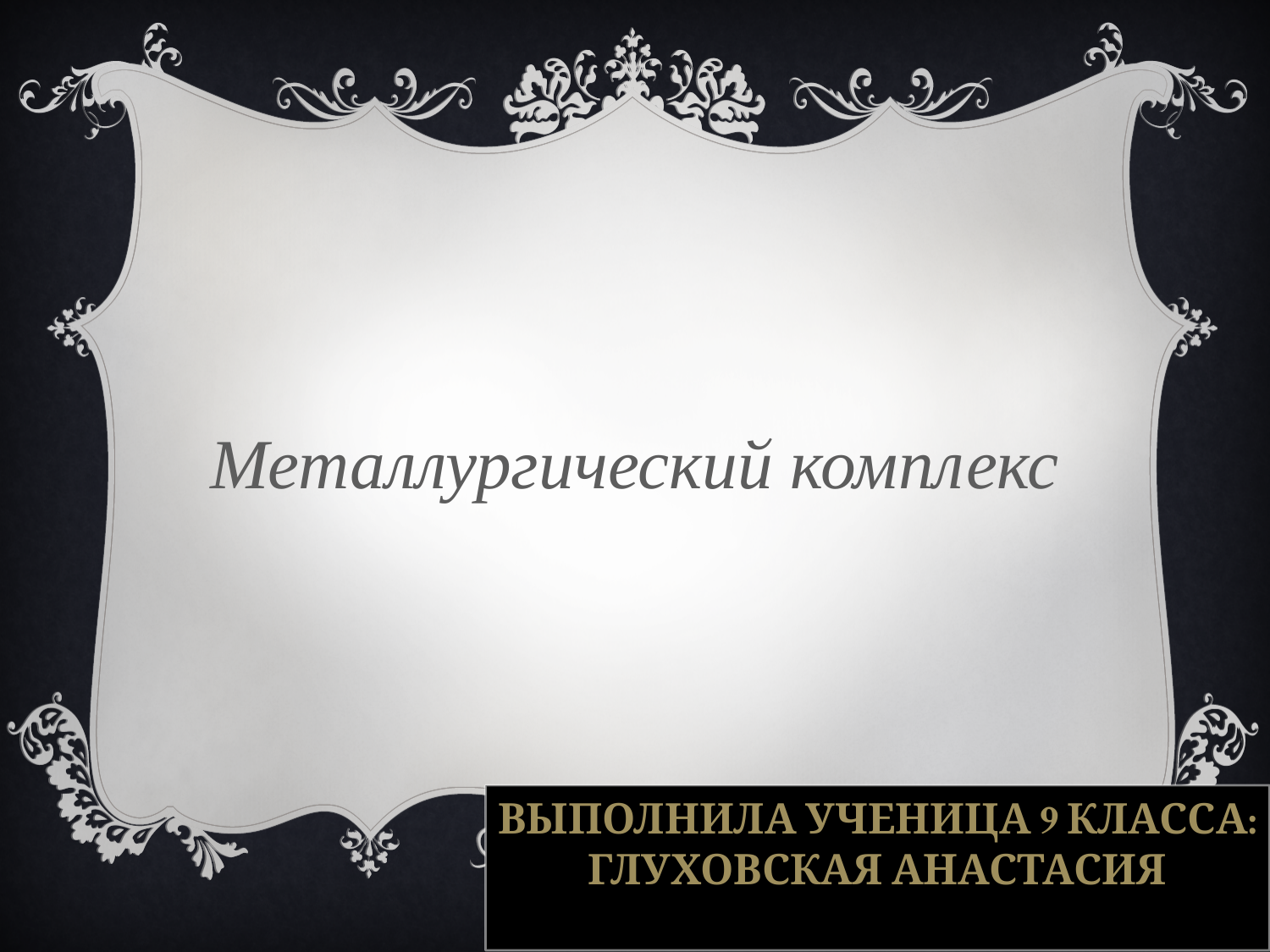

Металлургический комплекс
Выполнила ученица 9 класса:
Глуховская Анастасия